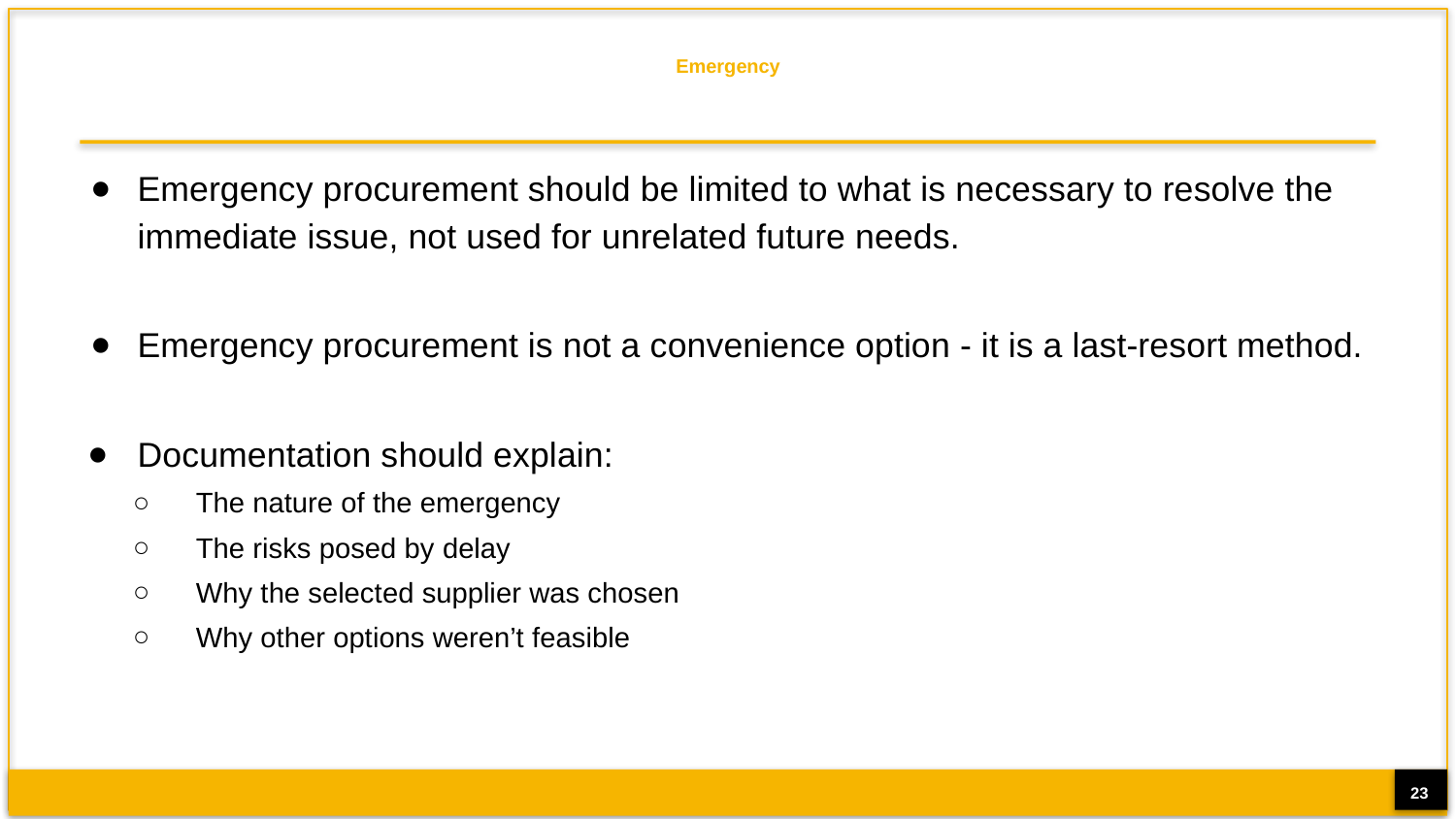

# Emergency

Emergency procurement should be limited to what is necessary to resolve the immediate issue, not used for unrelated future needs.

Emergency procurement is not a convenience option - it is a last-resort method.

Documentation should explain:
The nature of the emergency
The risks posed by delay
Why the selected supplier was chosen
Why other options weren’t feasible

23